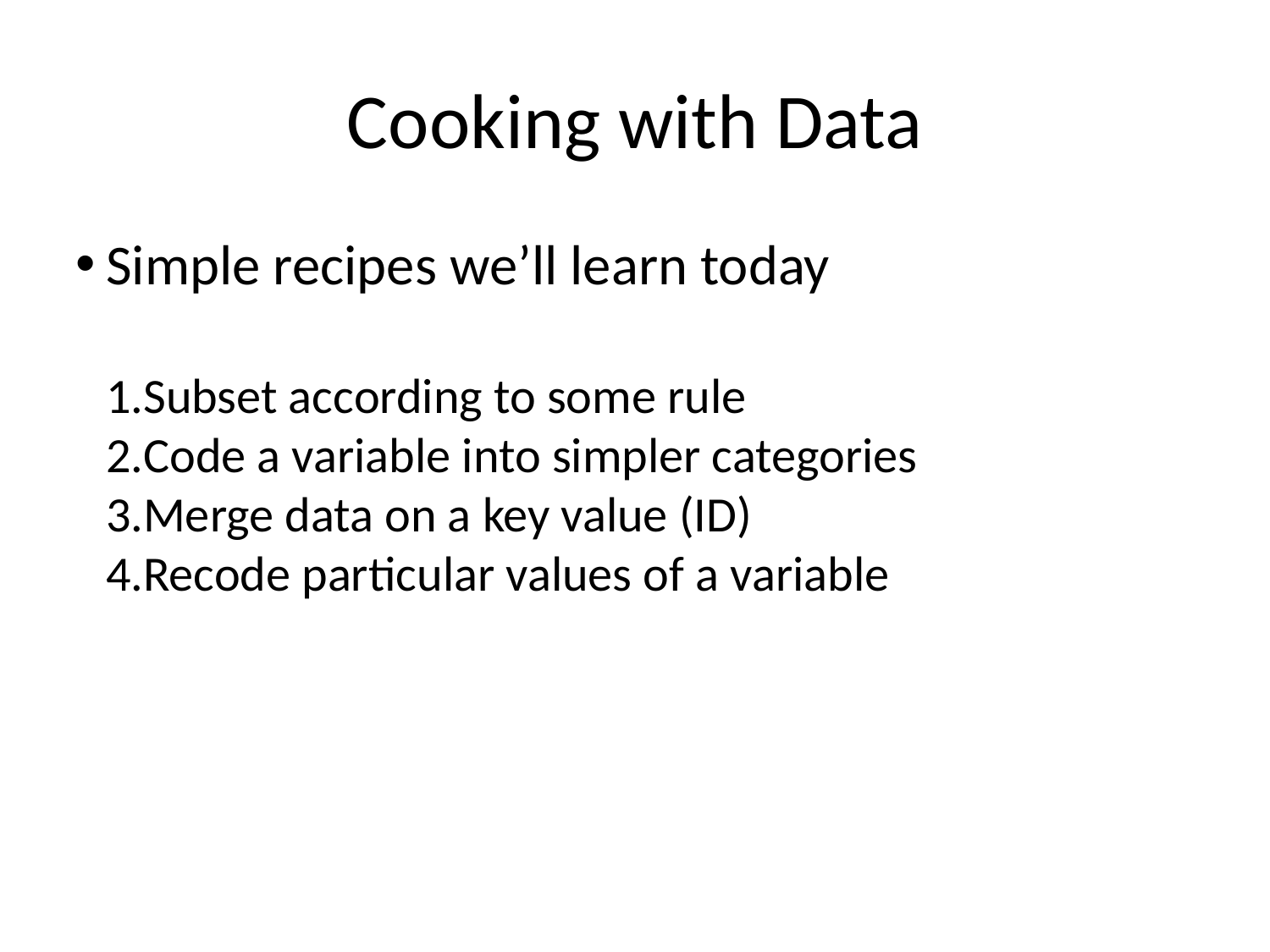

Cooking with Data
Simple recipes we’ll learn today

Subset according to some rule
Code a variable into simpler categories
Merge data on a key value (ID)
Recode particular values of a variable